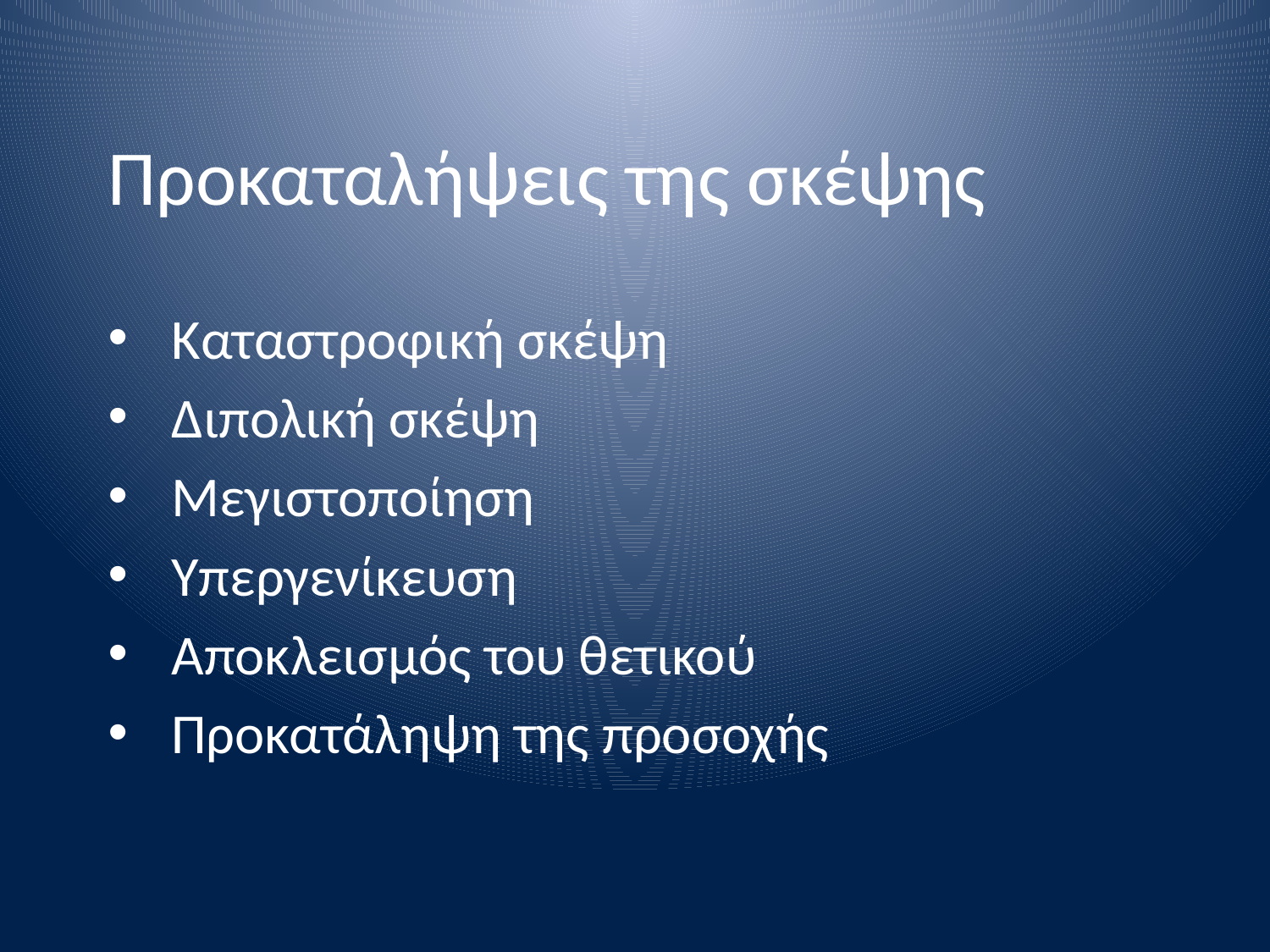

# Προκαταλήψεις της σκέψης
Καταστροφική σκέψη
Διπολική σκέψη
Μεγιστοποίηση
Υπεργενίκευση
Αποκλεισμός του θετικού
Προκατάληψη της προσοχής